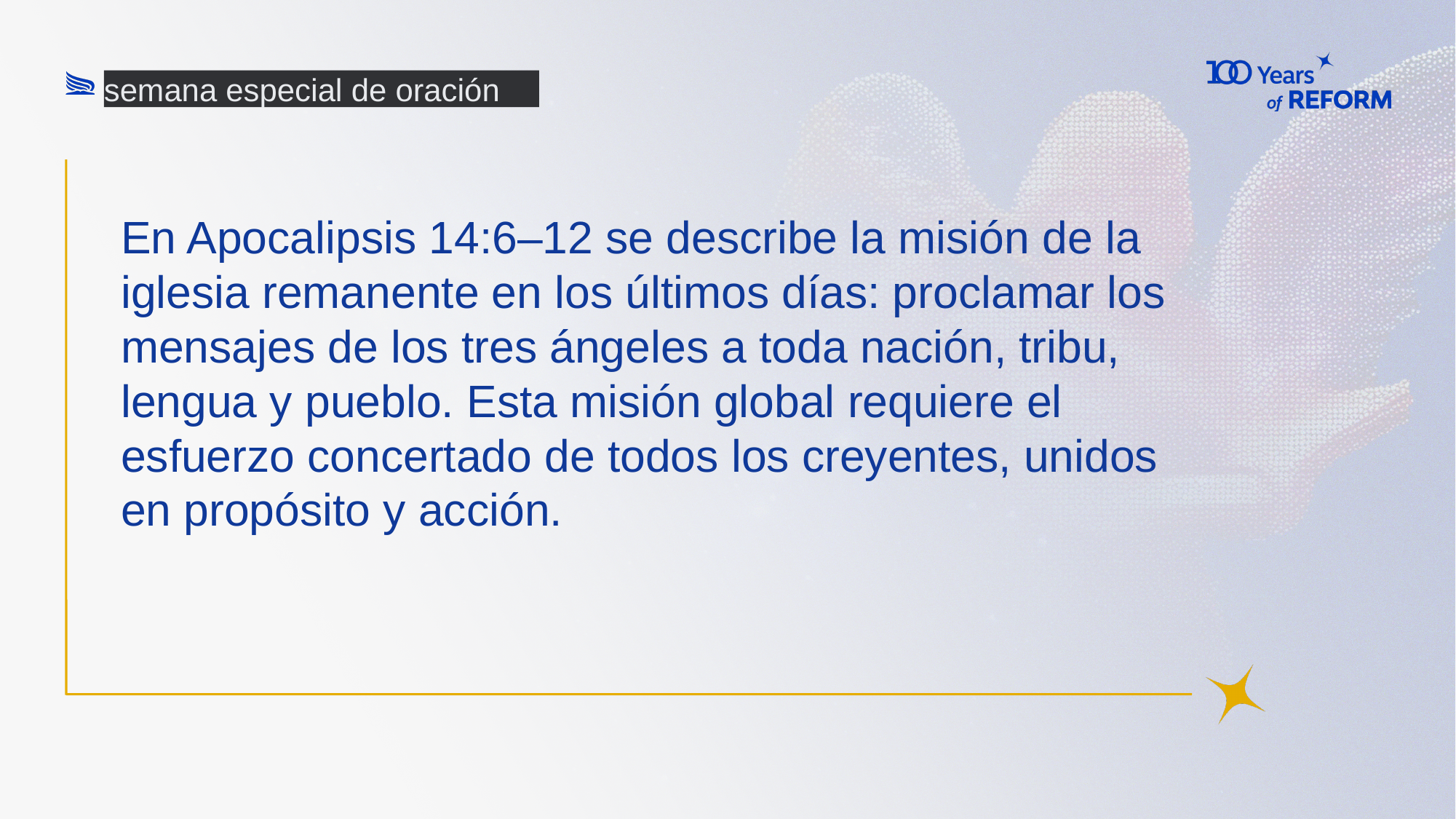

semana especial de oración
En Apocalipsis 14:6–12 se describe la misión de la iglesia remanente en los últimos días: proclamar los mensajes de los tres ángeles a toda nación, tribu, lengua y pueblo. Esta misión global requiere el esfuerzo concertado de todos los creyentes, unidos en propósito y acción.